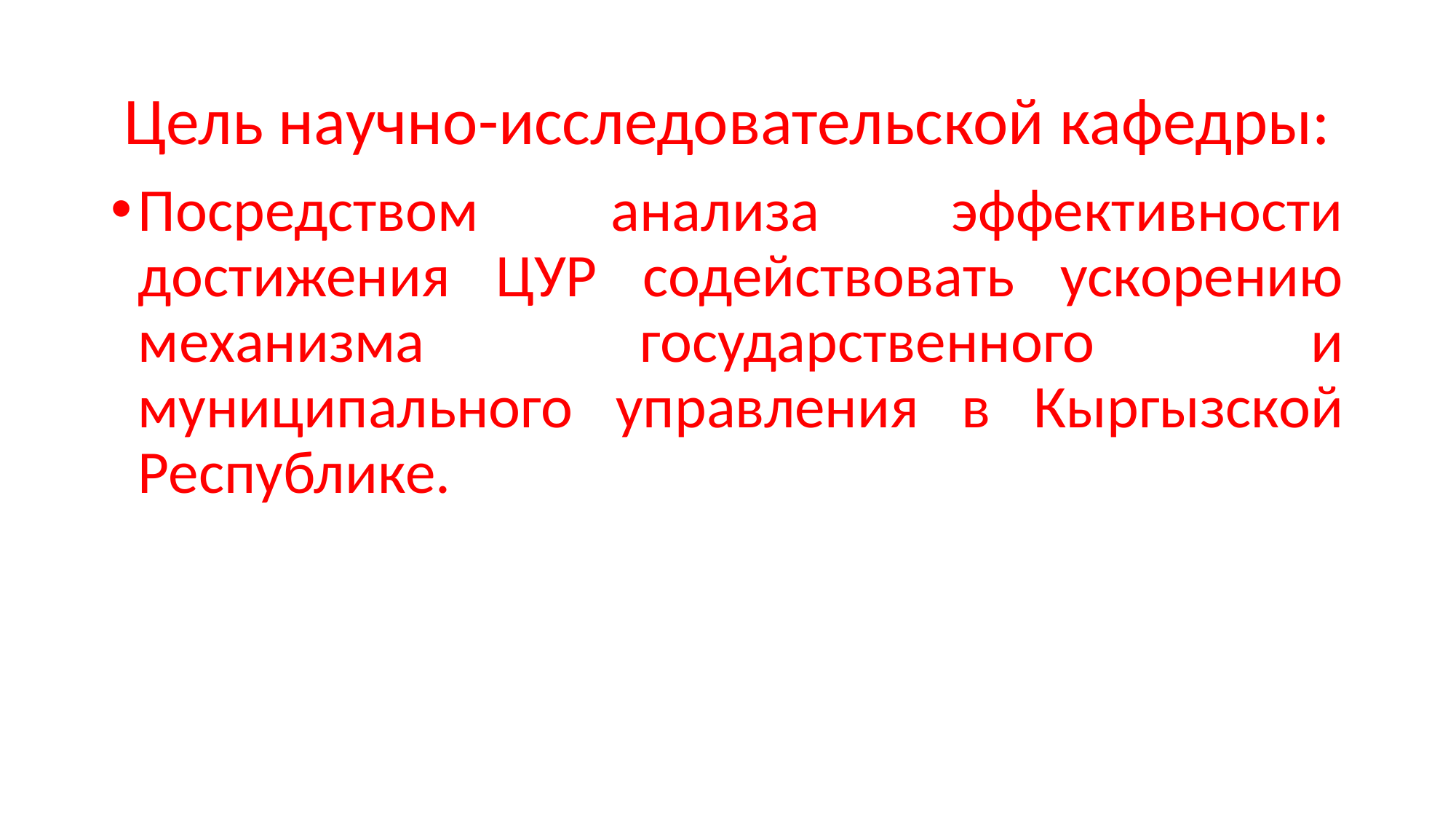

# Цель научно-исследовательской кафедры:
Посредством анализа эффективности достижения ЦУР содействовать ускорению механизма государственного и муниципального управления в Кыргызской Республике.